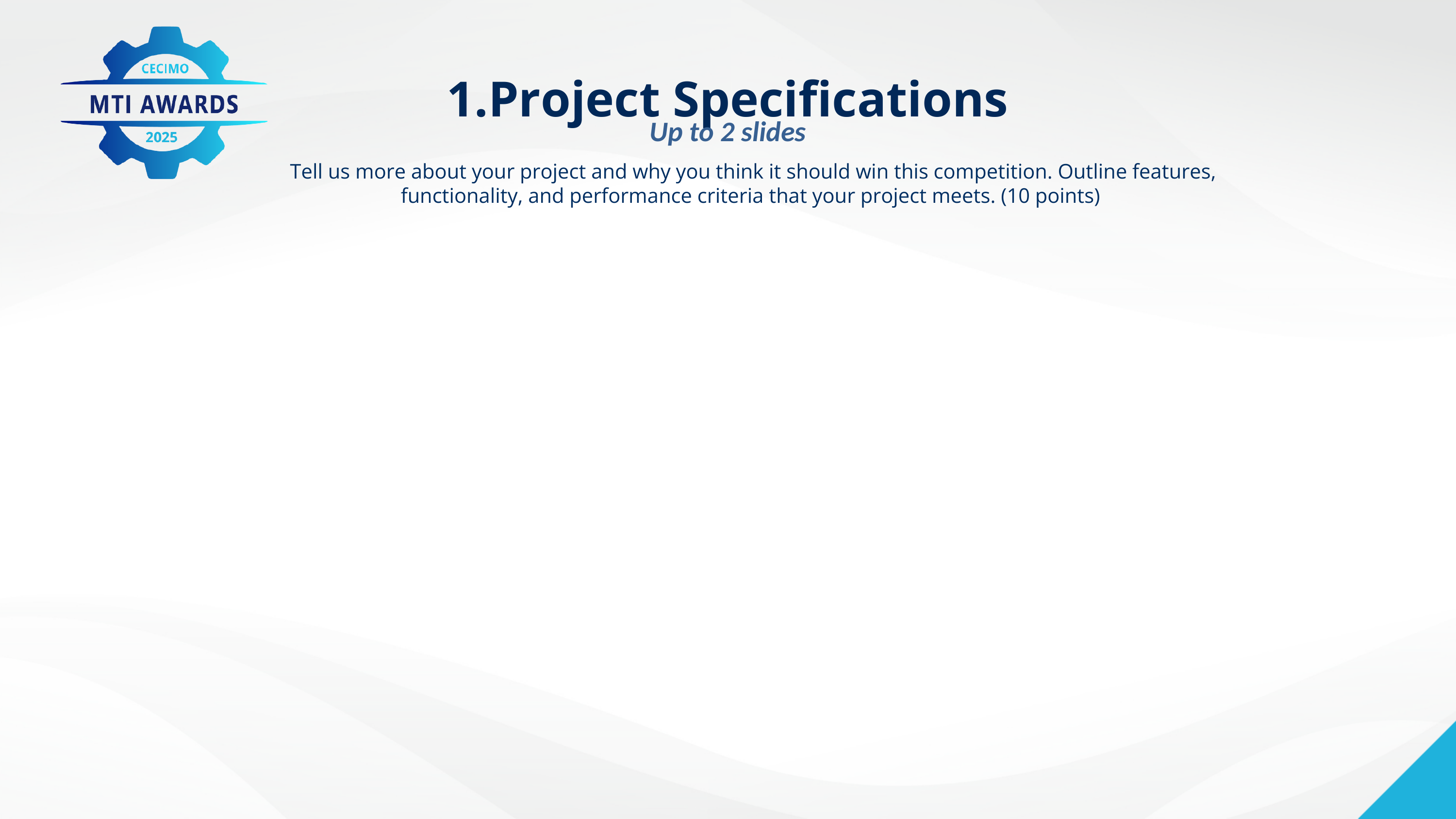

# 1.Project Specifications
Up to 2 slides
Tell us more about your project and why you think it should win this competition. Outline features, functionality, and performance criteria that your project meets. (10 points)